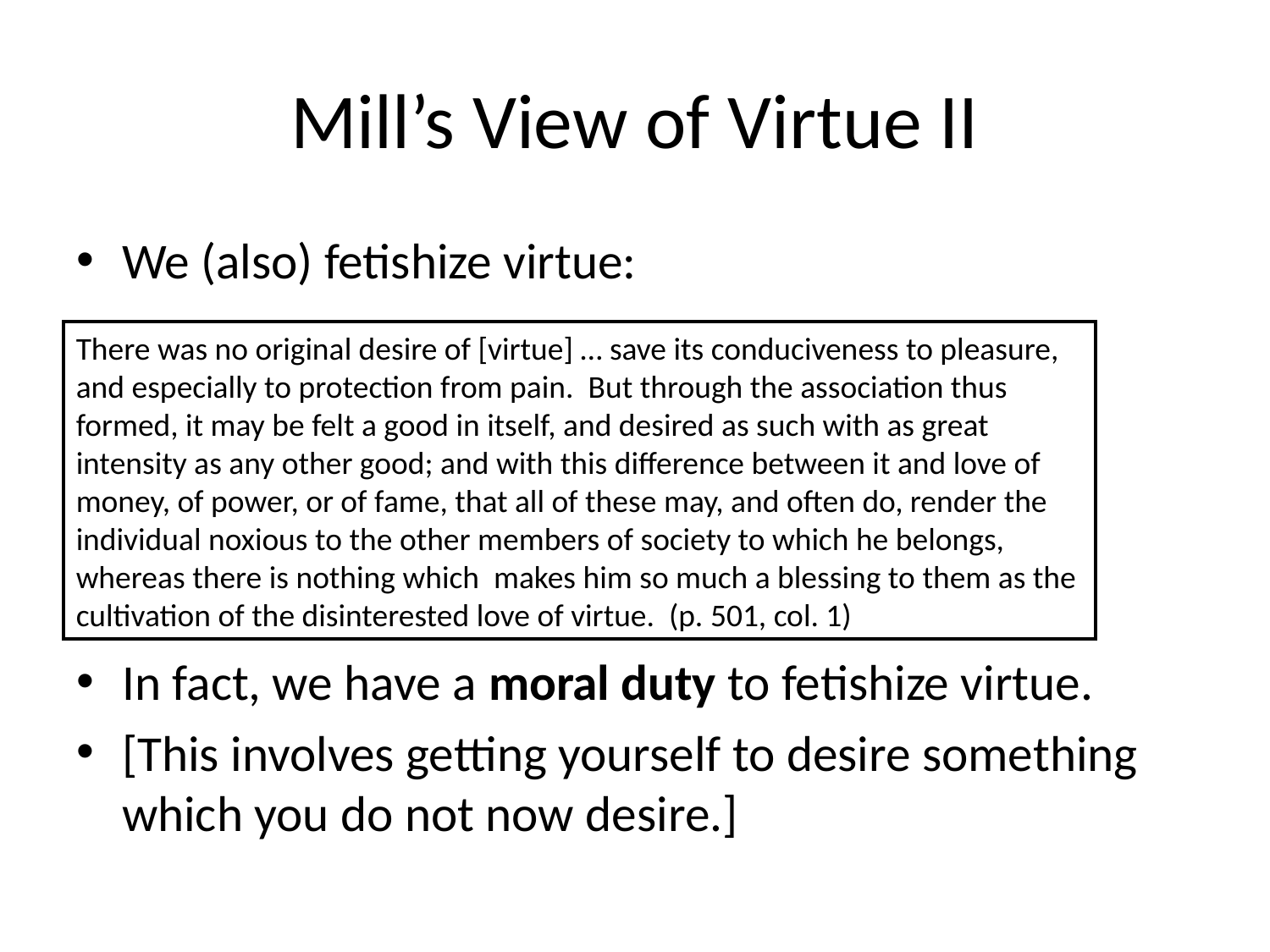

# Mill’s View of Virtue II
We (also) fetishize virtue:

In fact, we have a moral duty to fetishize virtue.
[This involves getting yourself to desire something which you do not now desire.]

There was no original desire of [virtue] … save its conduciveness to pleasure, and especially to protection from pain.  But through the association thus formed, it may be felt a good in itself, and desired as such with as great intensity as any other good; and with this difference between it and love of money, of power, or of fame, that all of these may, and often do, render the individual noxious to the other members of society to which he belongs, whereas there is nothing which  makes him so much a blessing to them as the cultivation of the disinterested love of virtue.  (p. 501, col. 1)